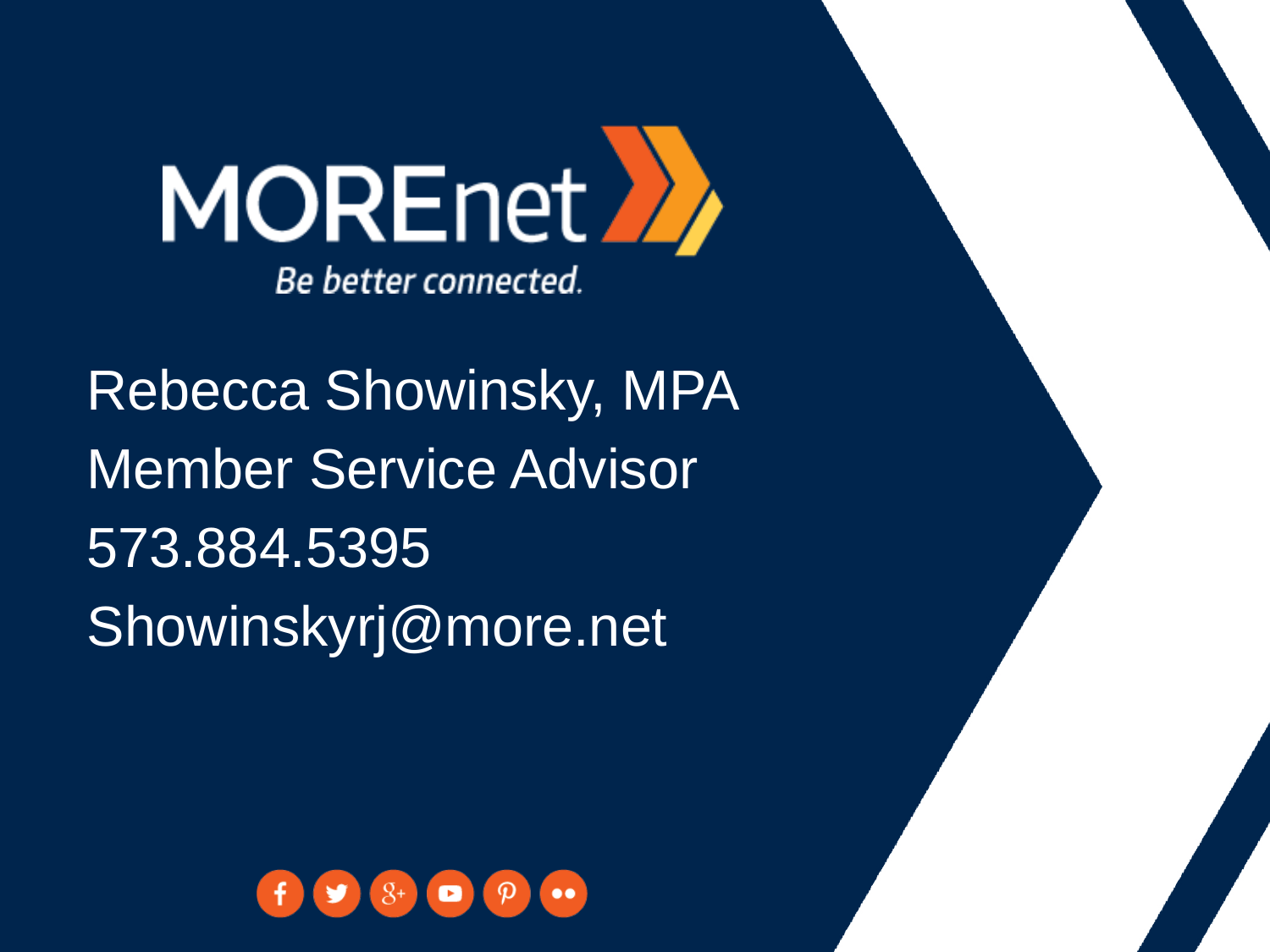

Rebecca Showinsky, MPA
Member Service Advisor
573.884.5395
Showinskyrj@more.net